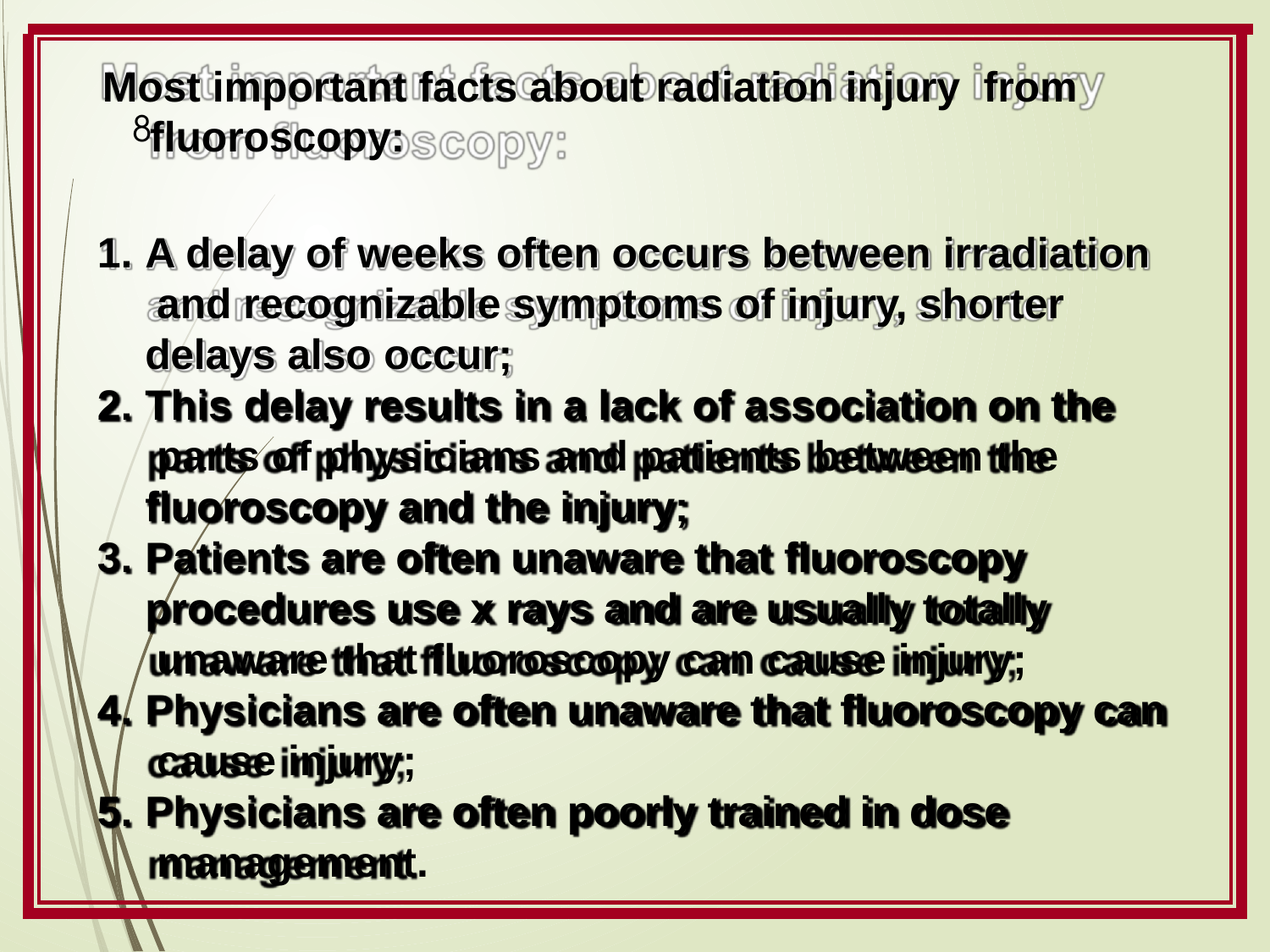

# Most important facts about radiation injury  from fluoroscopy:

8

A delay of weeks often occurs between irradiation  and recognizable symptoms of injury, shorter  delays also occur;
This delay results in a lack of association on the  parts of physicians and patients between the  fluoroscopy and the injury;
Patients are often unaware that fluoroscopy  procedures use x rays and are usually totally  unaware that fluoroscopy can cause injury;
Physicians are often unaware that fluoroscopy can  cause injury;
Physicians are often poorly trained in dose  management.